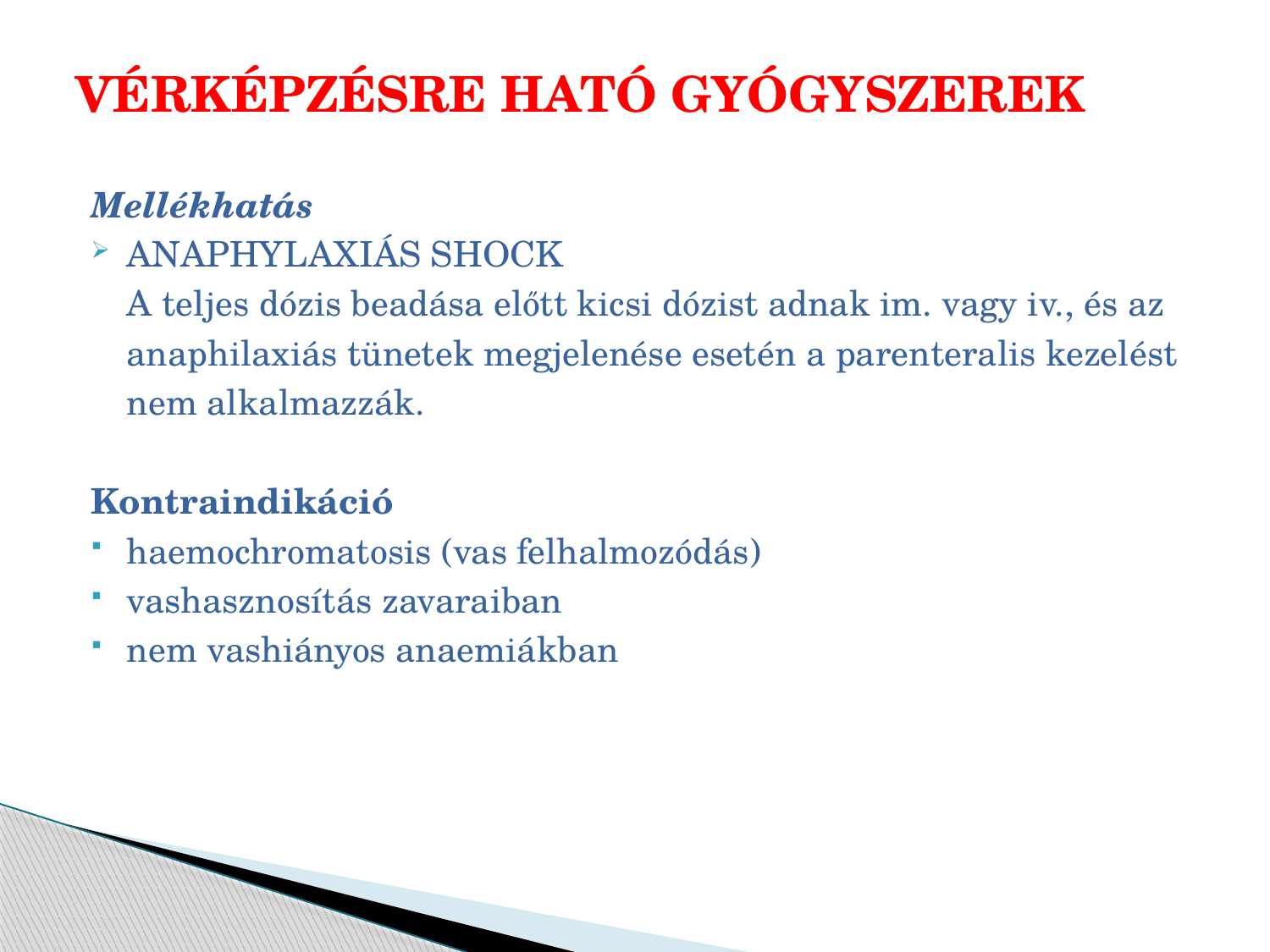

# VÉRKÉPZÉSRE HATÓ GYÓGYSZEREK
Mellékhatás
ANAPHYLAXIÁS SHOCK
	A teljes dózis beadása előtt kicsi dózist adnak im. vagy iv., és az
	anaphilaxiás tünetek megjelenése esetén a parenteralis kezelést
	nem alkalmazzák.

Kontraindikáció
haemochromatosis (vas felhalmozódás)
vashasznosítás zavaraiban
nem vashiányos anaemiákban